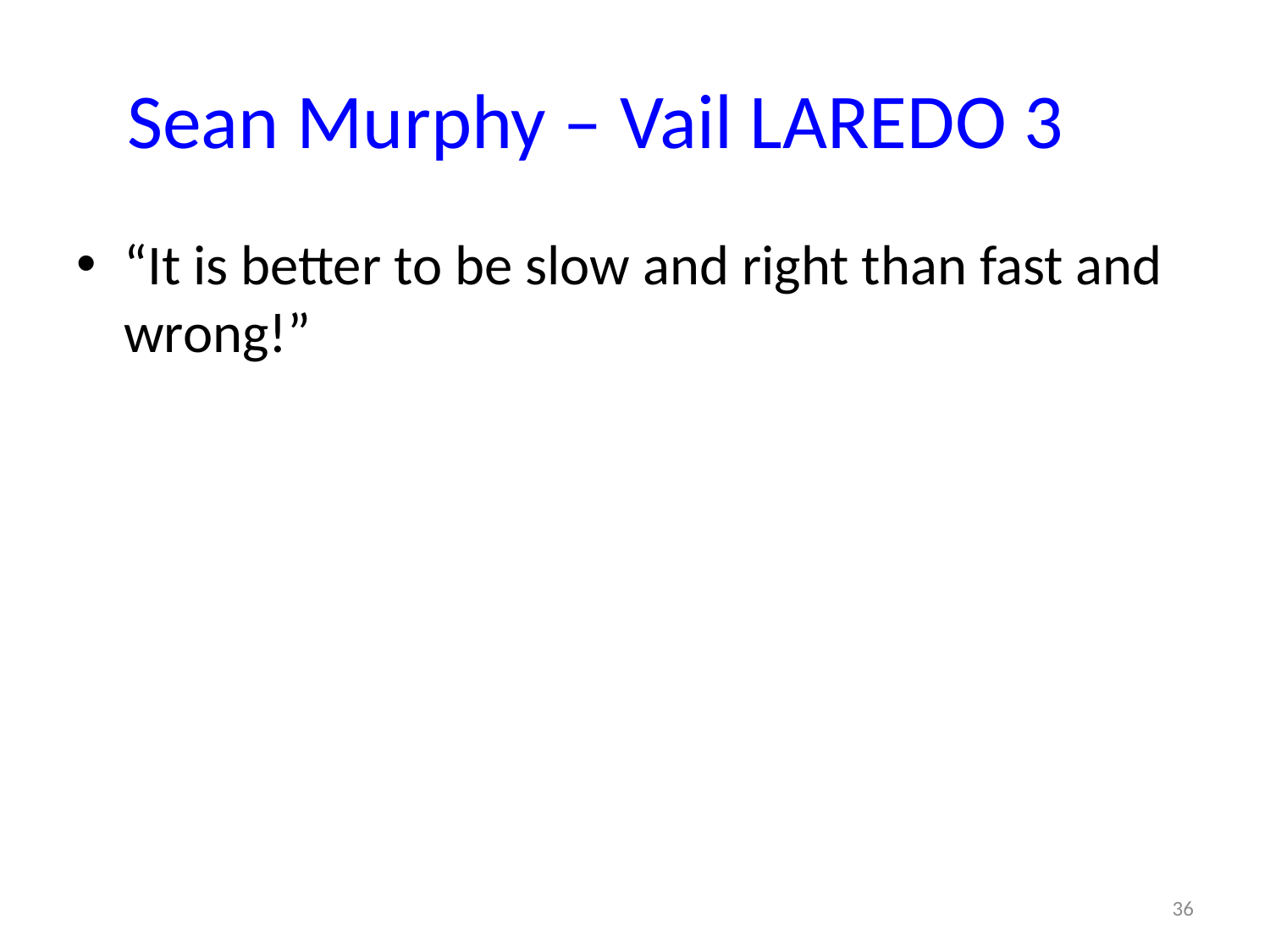

# Sean Murphy – Vail LAREDO 3
“It is better to be slow and right than fast and wrong!”
36